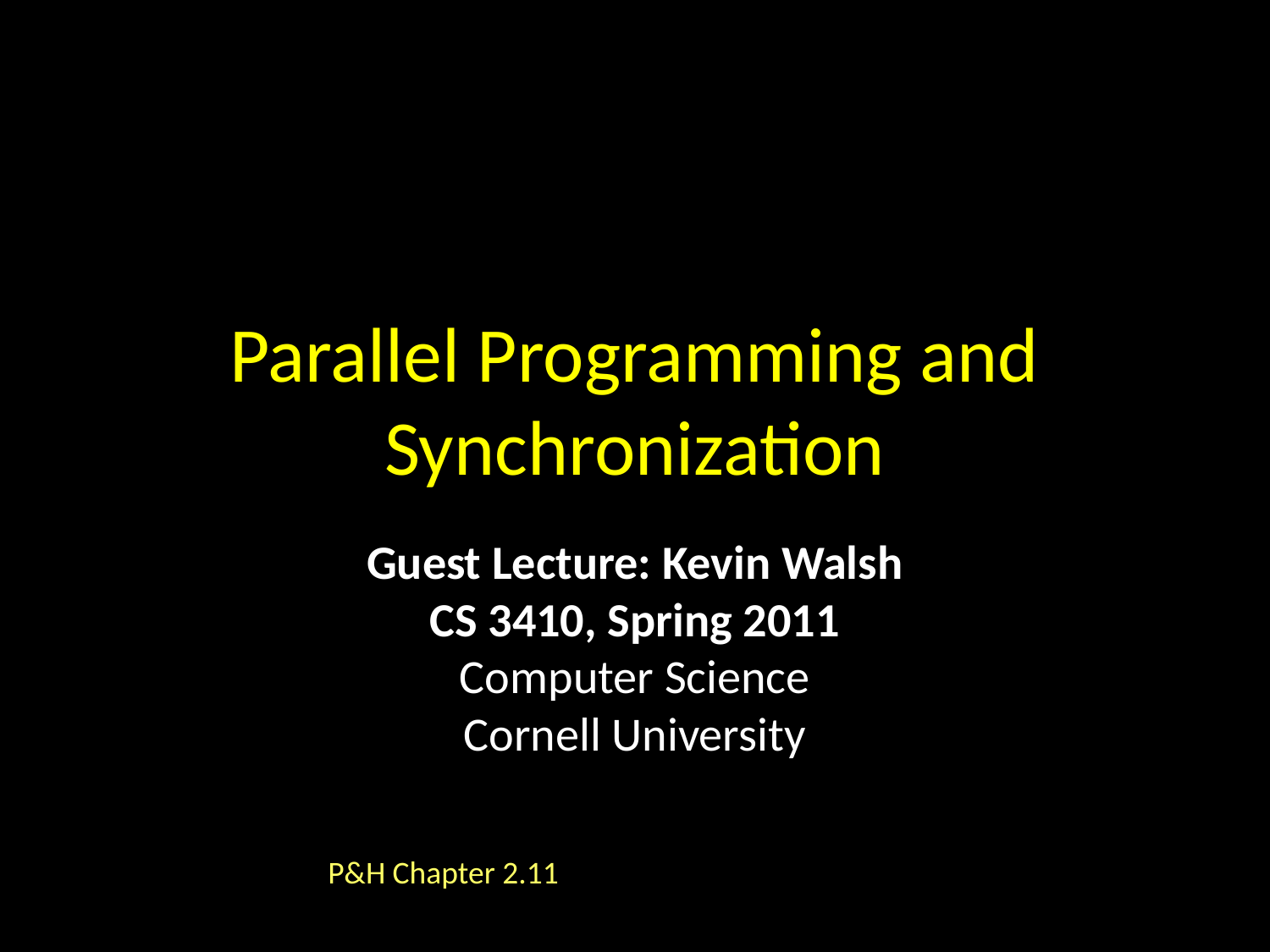

# Parallel Programming and Synchronization
Guest Lecture: Kevin Walsh
CS 3410, Spring 2011
Computer Science
Cornell University
P&H Chapter 2.11